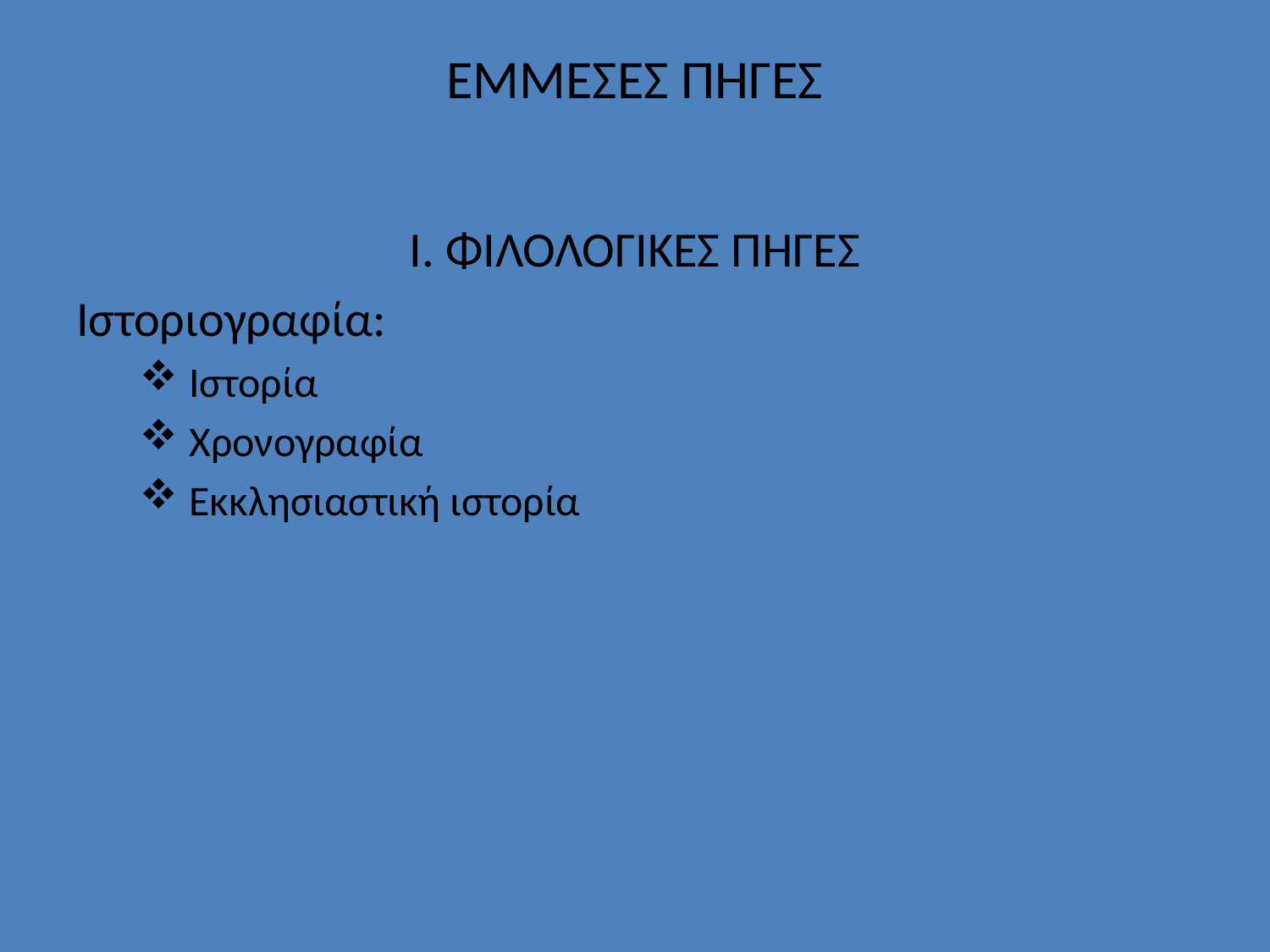

# ΕΜΜΕΣΕΣ ΠΗΓΕΣ
Ι. ΦΙΛΟΛΟΓΙΚΕΣ ΠΗΓΕΣ
Ιστοριογραφία:
 Ιστορία
 Χρονογραφία
 Εκκλησιαστική ιστορία